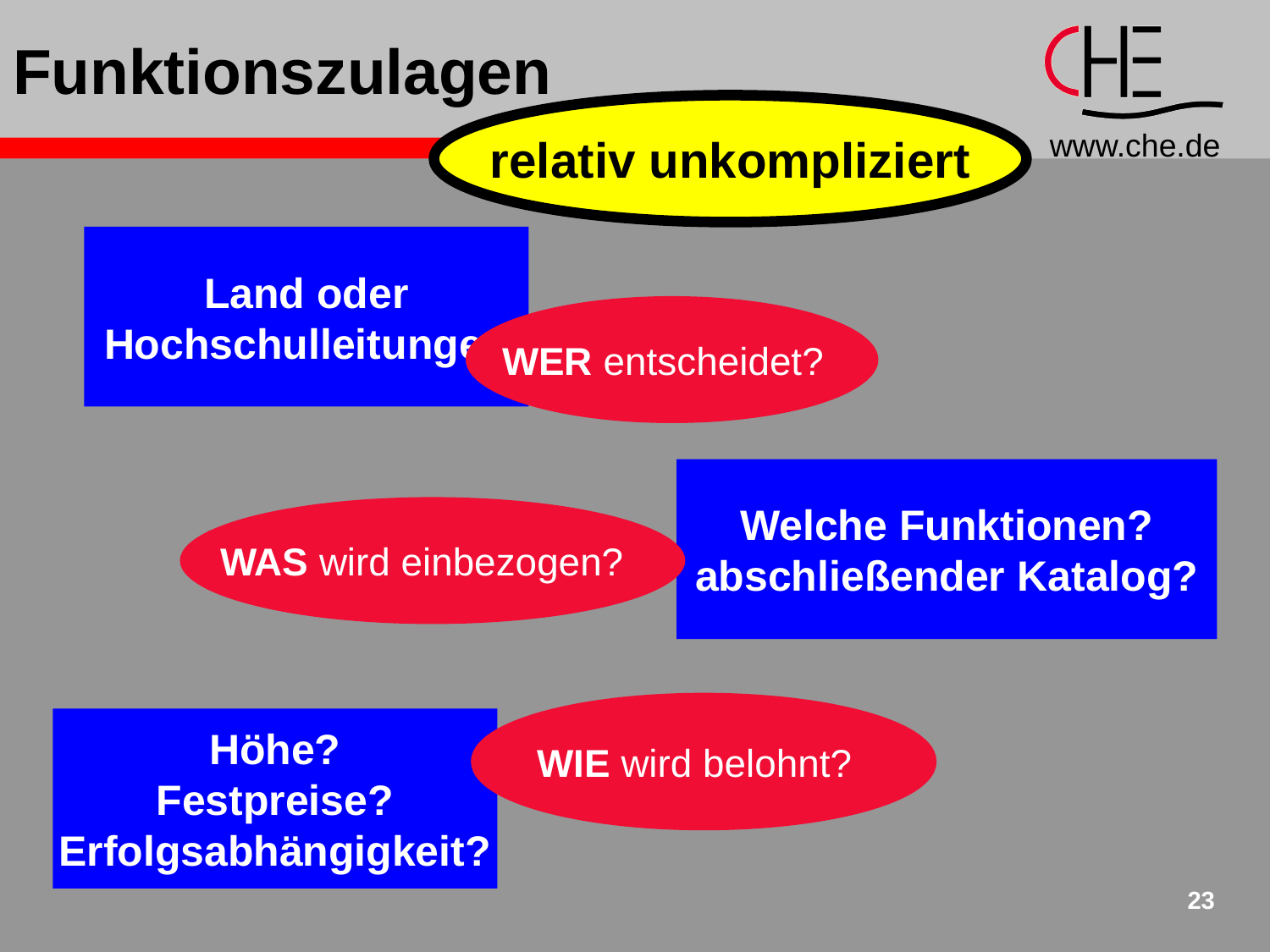

# Funktionszulagen
relativ unkompliziert
Land oder
Hochschulleitungen

WER entscheidet?
Welche Funktionen?
abschließender Katalog?

WAS wird einbezogen?

WIE wird belohnt?
Höhe?
Festpreise?
Erfolgsabhängigkeit?
23